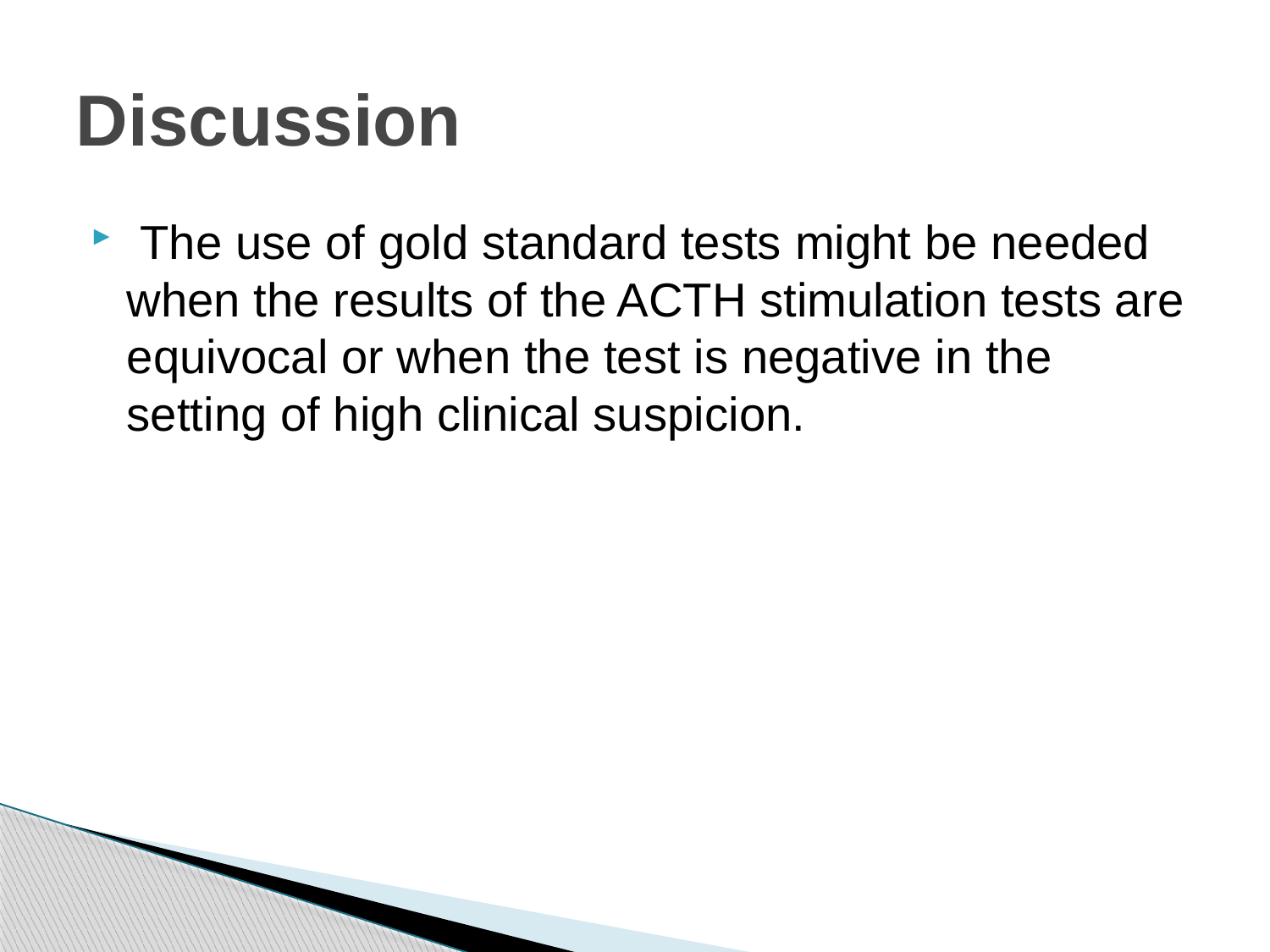

# Discussion
 The use of gold standard tests might be needed when the results of the ACTH stimulation tests are equivocal or when the test is negative in the setting of high clinical suspicion.